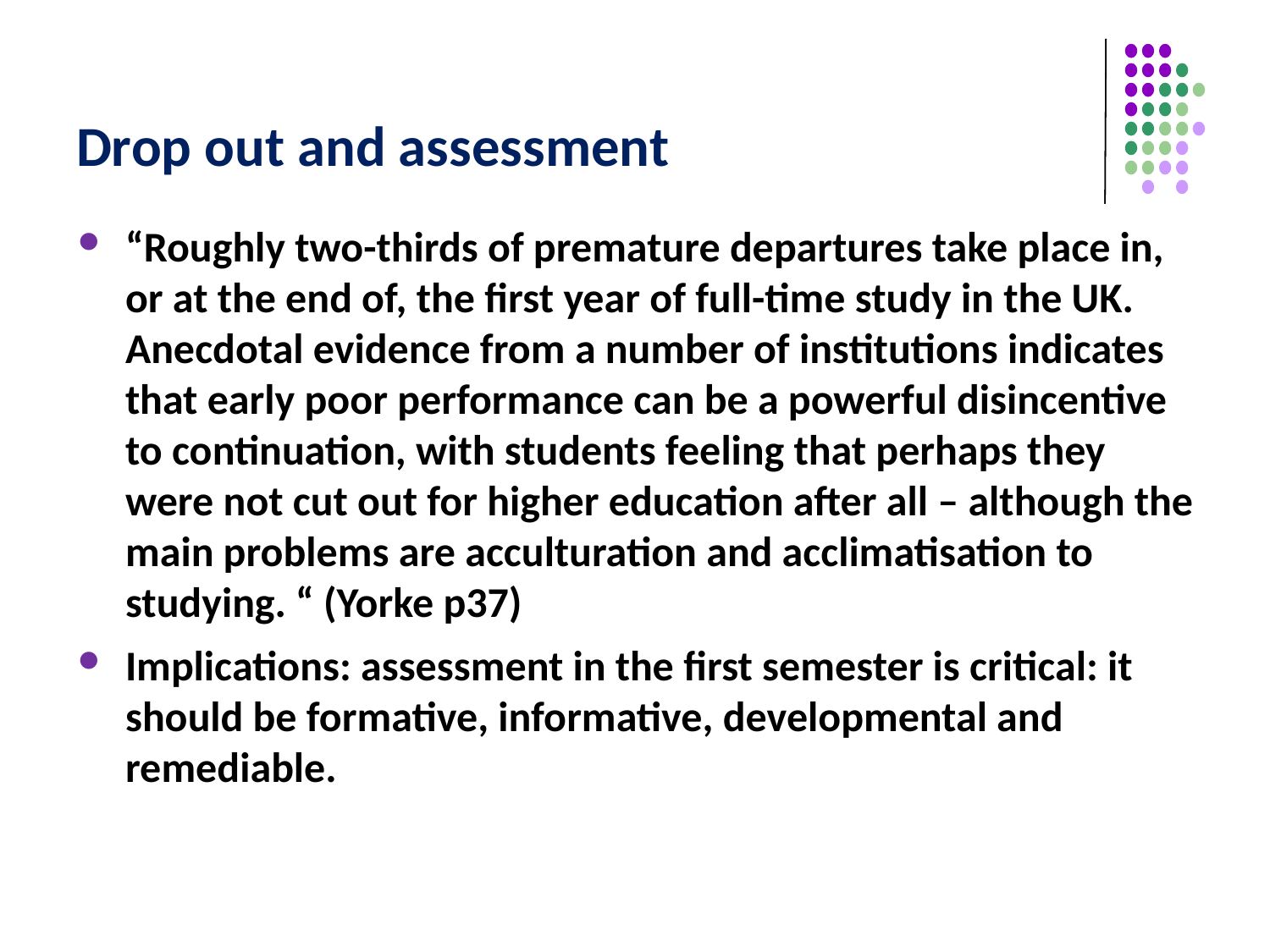

# Drop out and assessment
“Roughly two-thirds of premature departures take place in, or at the end of, the first year of full-time study in the UK. Anecdotal evidence from a number of institutions indicates that early poor performance can be a powerful disincentive to continuation, with students feeling that perhaps they were not cut out for higher education after all – although the main problems are acculturation and acclimatisation to studying. “ (Yorke p37)
Implications: assessment in the first semester is critical: it should be formative, informative, developmental and remediable.